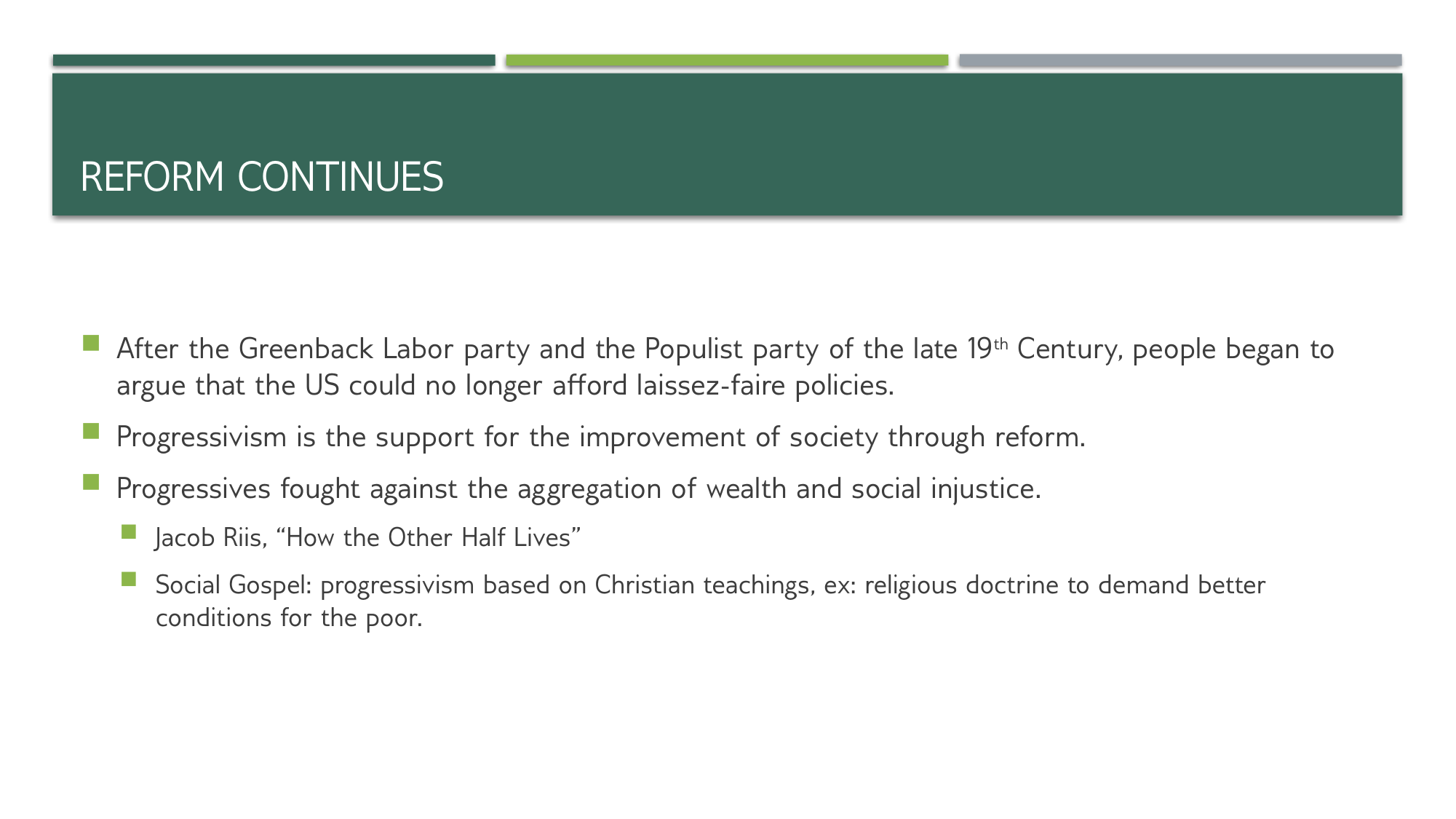

# Reform Continues
After the Greenback Labor party and the Populist party of the late 19th Century, people began to argue that the US could no longer afford laissez-faire policies.
Progressivism is the support for the improvement of society through reform.
Progressives fought against the aggregation of wealth and social injustice.
Jacob Riis, “How the Other Half Lives”
Social Gospel: progressivism based on Christian teachings, ex: religious doctrine to demand better conditions for the poor.